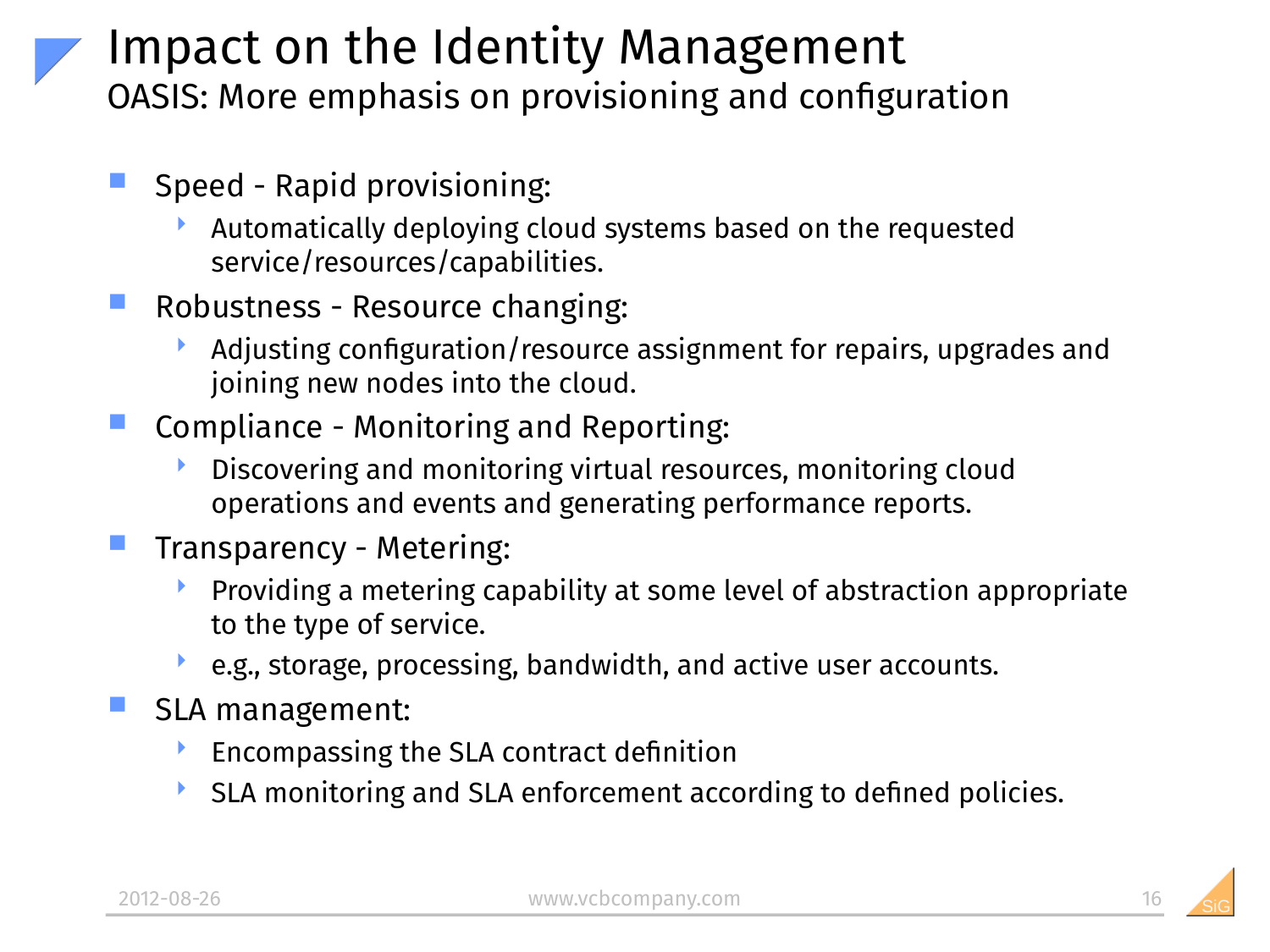

# Impact on the Identity Management OASIS: More emphasis on provisioning and configuration
Speed - Rapid provisioning:
Automatically deploying cloud systems based on the requested service/resources/capabilities.
Robustness - Resource changing:
Adjusting configuration/resource assignment for repairs, upgrades and joining new nodes into the cloud.
Compliance - Monitoring and Reporting:
Discovering and monitoring virtual resources, monitoring cloud operations and events and generating performance reports.
Transparency - Metering:
Providing a metering capability at some level of abstraction appropriate to the type of service.
e.g., storage, processing, bandwidth, and active user accounts.
SLA management:
Encompassing the SLA contract definition
SLA monitoring and SLA enforcement according to defined policies.
16
2012-08-26
www.vcbcompany.com